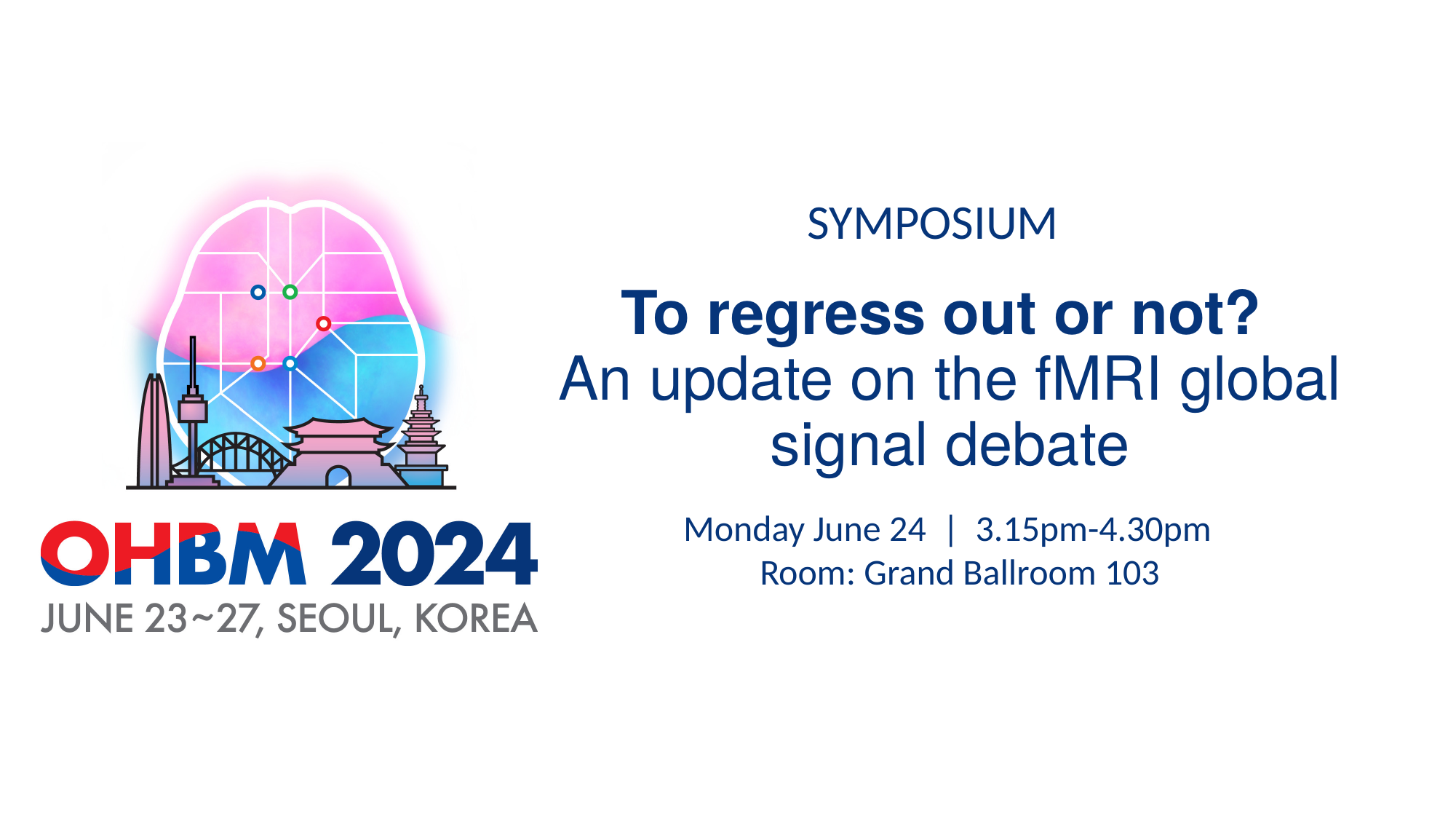

SYMPOSIUM
To regress out or not?
An update on the fMRI global signal debate
Monday June 24  |  3.15pm-4.30pm
Room: Grand Ballroom 103